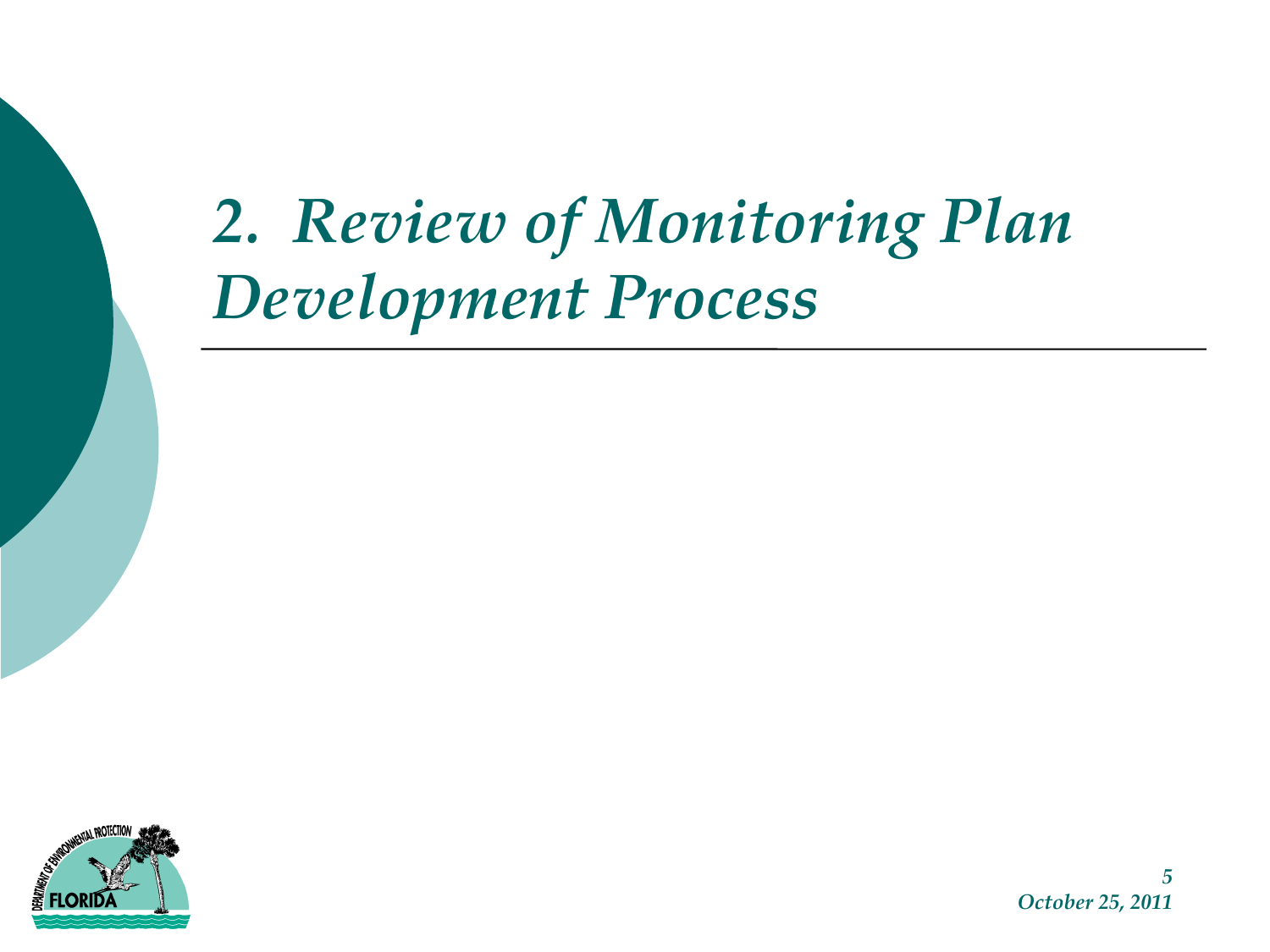

# 2.  Review of Monitoring Plan Development Process
5
October 25, 2011